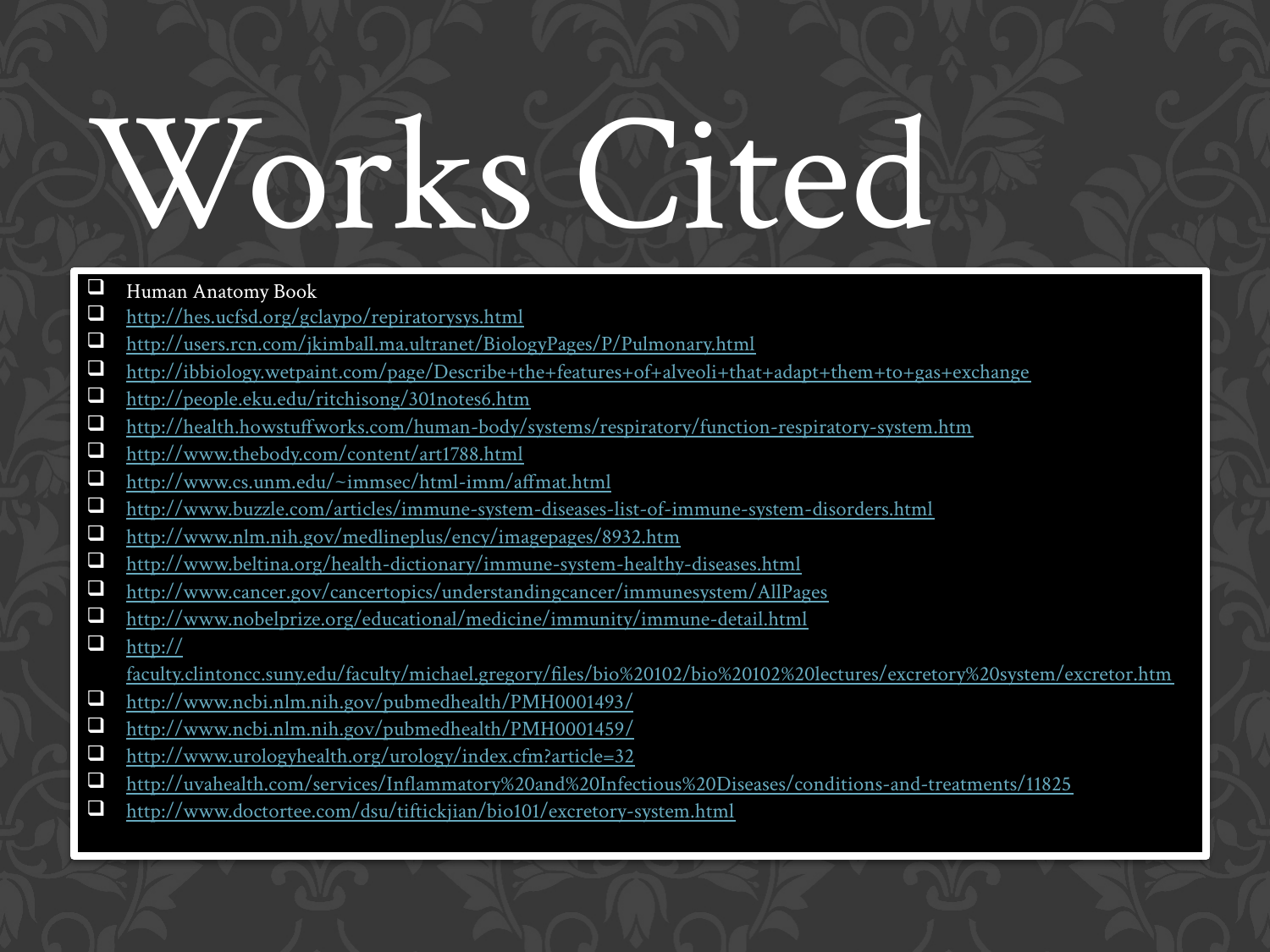

Works Cited
Human Anatomy Book
http://hes.ucfsd.org/gclaypo/repiratorysys.html
http://users.rcn.com/jkimball.ma.ultranet/BiologyPages/P/Pulmonary.html
http://ibbiology.wetpaint.com/page/Describe+the+features+of+alveoli+that+adapt+them+to+gas+exchange
http://people.eku.edu/ritchisong/301notes6.htm
http://health.howstuffworks.com/human-body/systems/respiratory/function-respiratory-system.htm
http://www.thebody.com/content/art1788.html
http://www.cs.unm.edu/~immsec/html-imm/affmat.html
http://www.buzzle.com/articles/immune-system-diseases-list-of-immune-system-disorders.html
http://www.nlm.nih.gov/medlineplus/ency/imagepages/8932.htm
http://www.beltina.org/health-dictionary/immune-system-healthy-diseases.html
http://www.cancer.gov/cancertopics/understandingcancer/immunesystem/AllPages
http://www.nobelprize.org/educational/medicine/immunity/immune-detail.html
http://faculty.clintoncc.suny.edu/faculty/michael.gregory/files/bio%20102/bio%20102%20lectures/excretory%20system/excretor.htm
http://www.ncbi.nlm.nih.gov/pubmedhealth/PMH0001493/
http://www.ncbi.nlm.nih.gov/pubmedhealth/PMH0001459/
http://www.urologyhealth.org/urology/index.cfm?article=32
http://uvahealth.com/services/Inflammatory%20and%20Infectious%20Diseases/conditions-and-treatments/11825
http://www.doctortee.com/dsu/tiftickjian/bio101/excretory-system.html